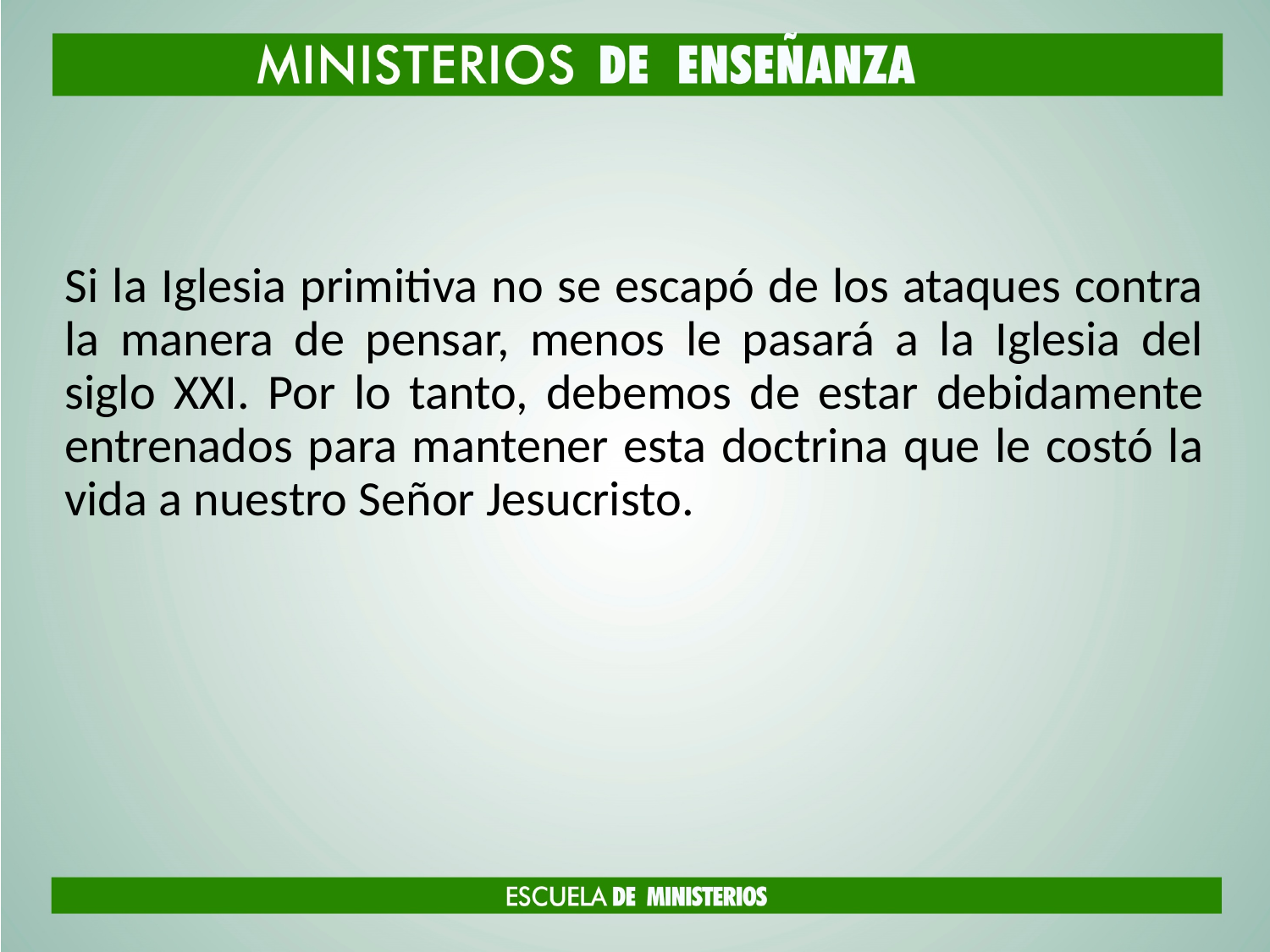

#
Si la Iglesia primitiva no se escapó de los ataques contra la manera de pensar, menos le pasará a la Iglesia del siglo XXI. Por lo tanto, debemos de estar debidamente entrenados para mantener esta doctrina que le costó la vida a nuestro Señor Jesucristo.